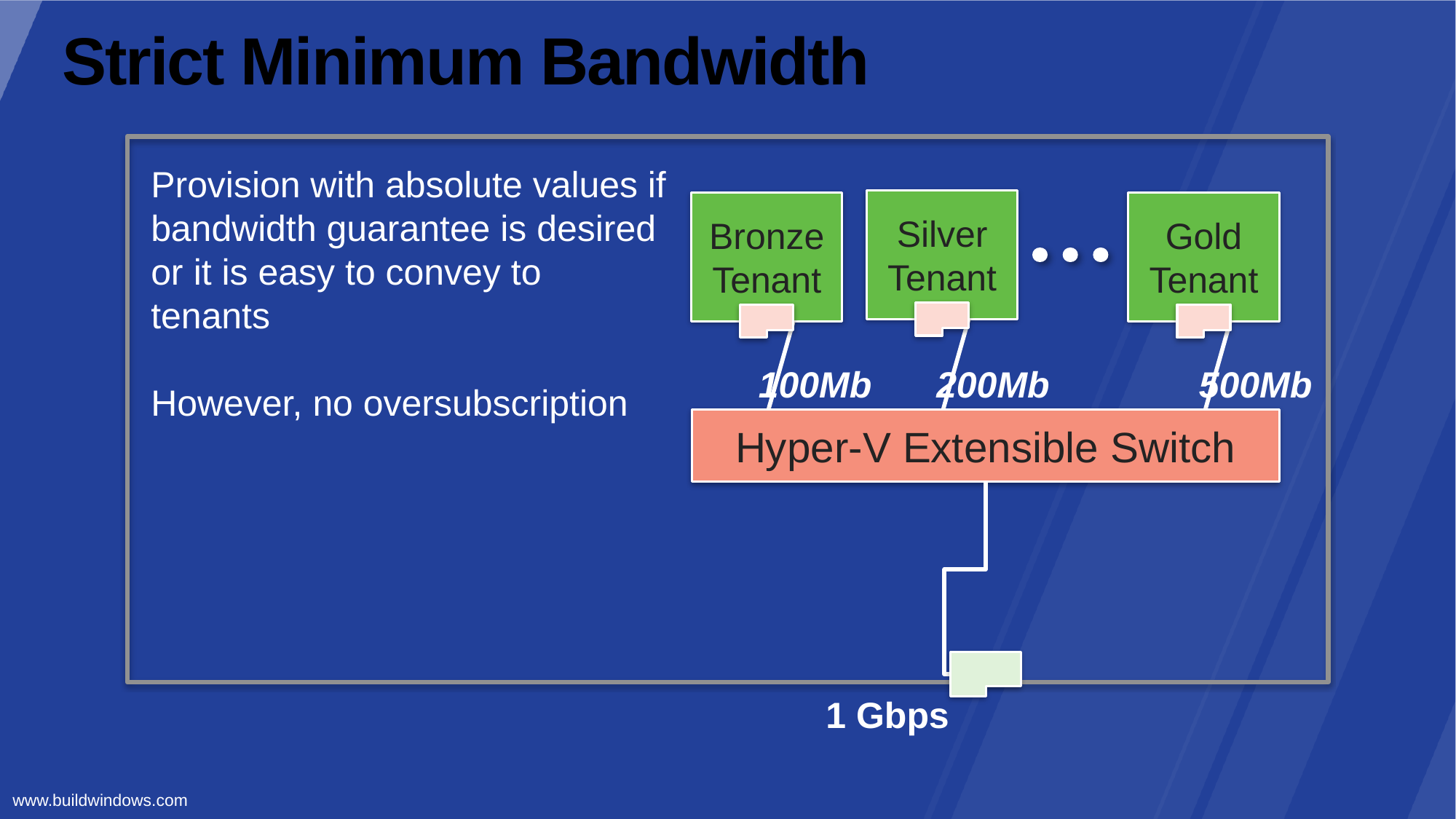

# Strict Minimum Bandwidth

Provision with absolute values if bandwidth guarantee is desired or it is easy to convey to tenants

However, no oversubscription
Silver Tenant

Bronze Tenant
Gold Tenant

100Mb
200Mb
500Mb
Hyper-V Extensible Switch

1 Gbps